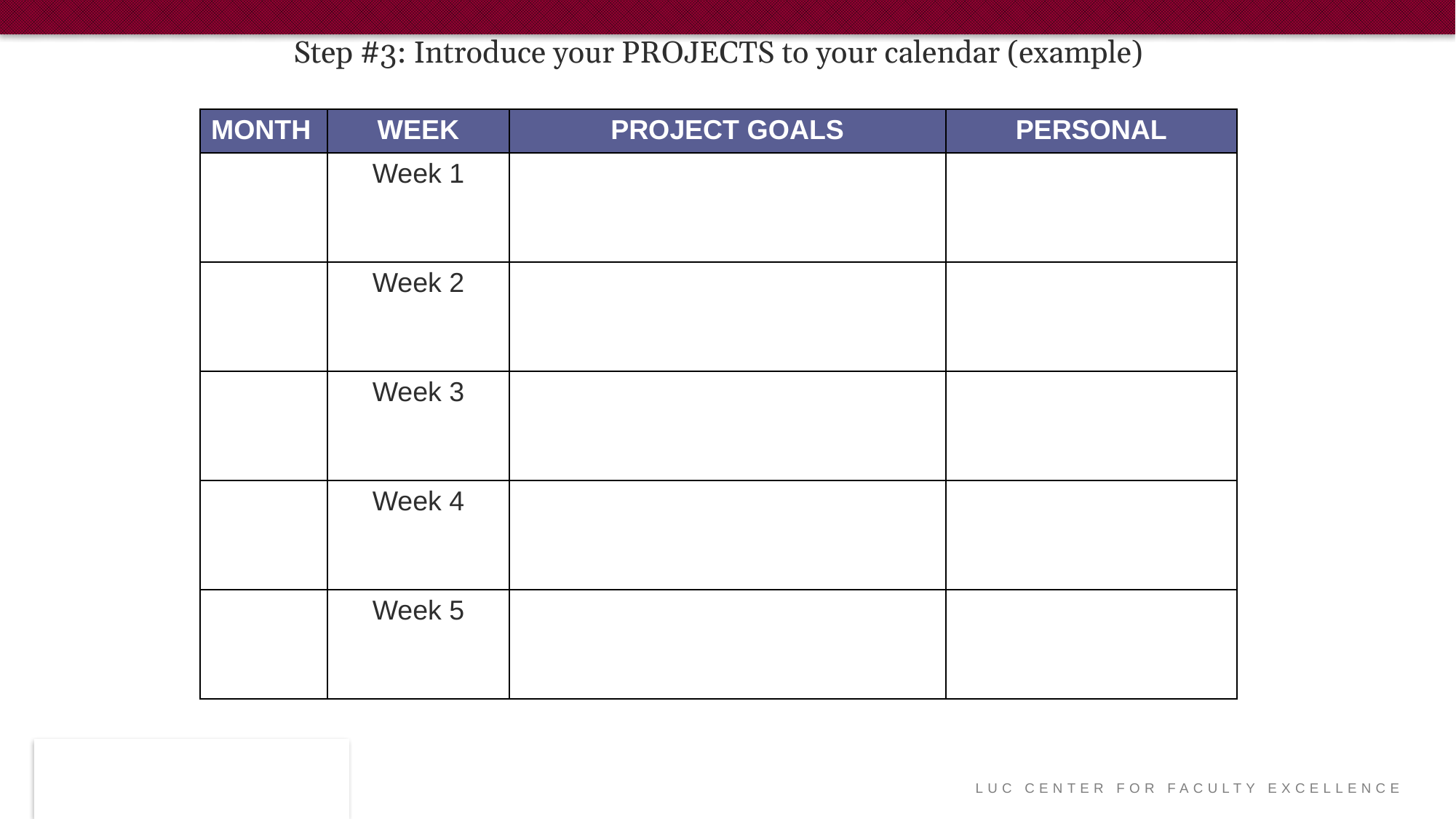

Step #3: Introduce your PROJECTS to your calendar (example)
| MONTH | WEEK | PROJECT GOALS | PERSONAL |
| --- | --- | --- | --- |
|  | Week 1 |  |  |
|  | Week 2 |  |  |
|  | Week 3 |  |  |
|  | Week 4 |  |  |
|  | Week 5 |  |  |

LUC Center for Faculty Excellence